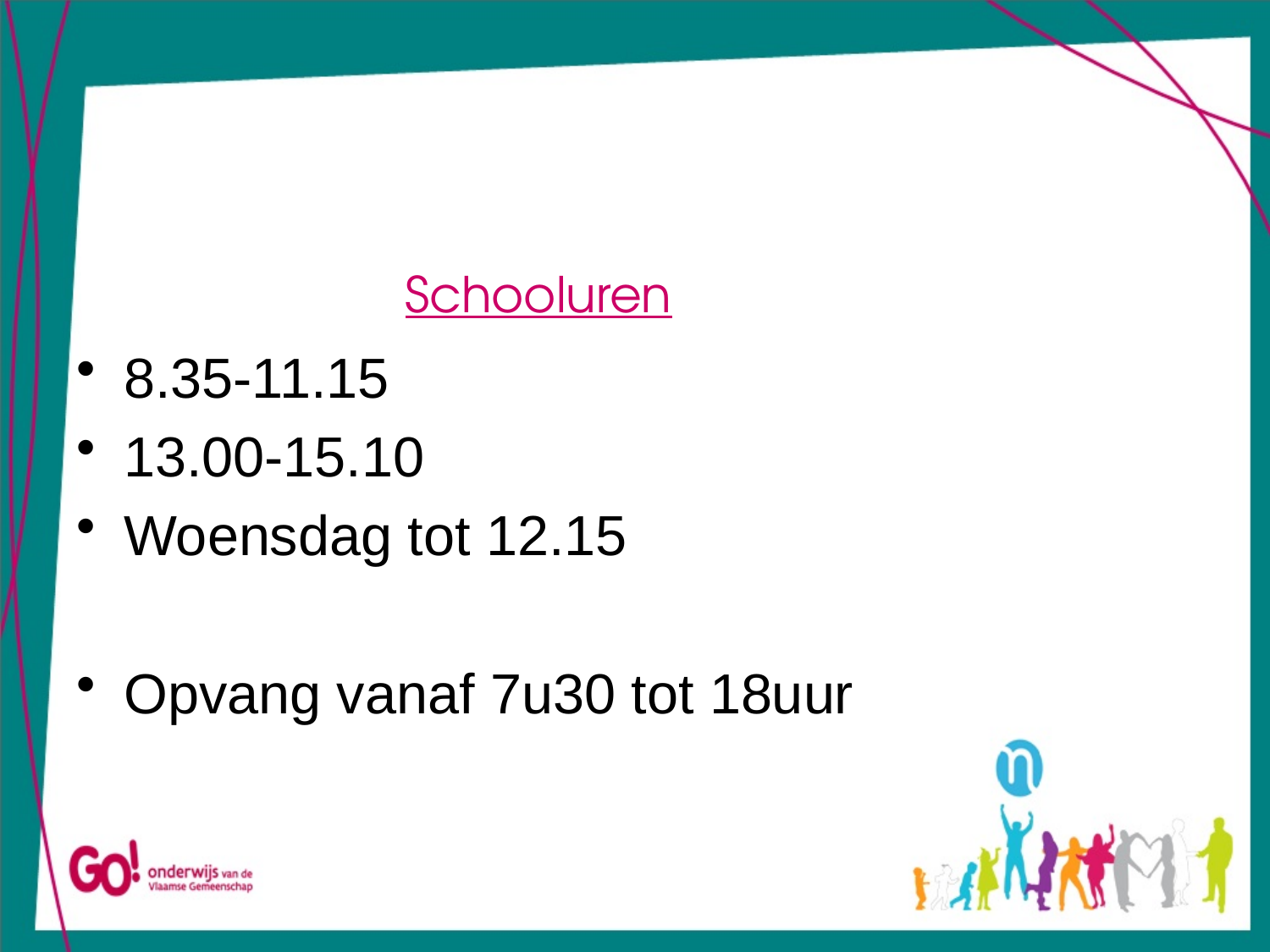

#
              Schooluren
8.35-11.15
13.00-15.10
Woensdag tot 12.15

Opvang vanaf 7u30 tot 18uur